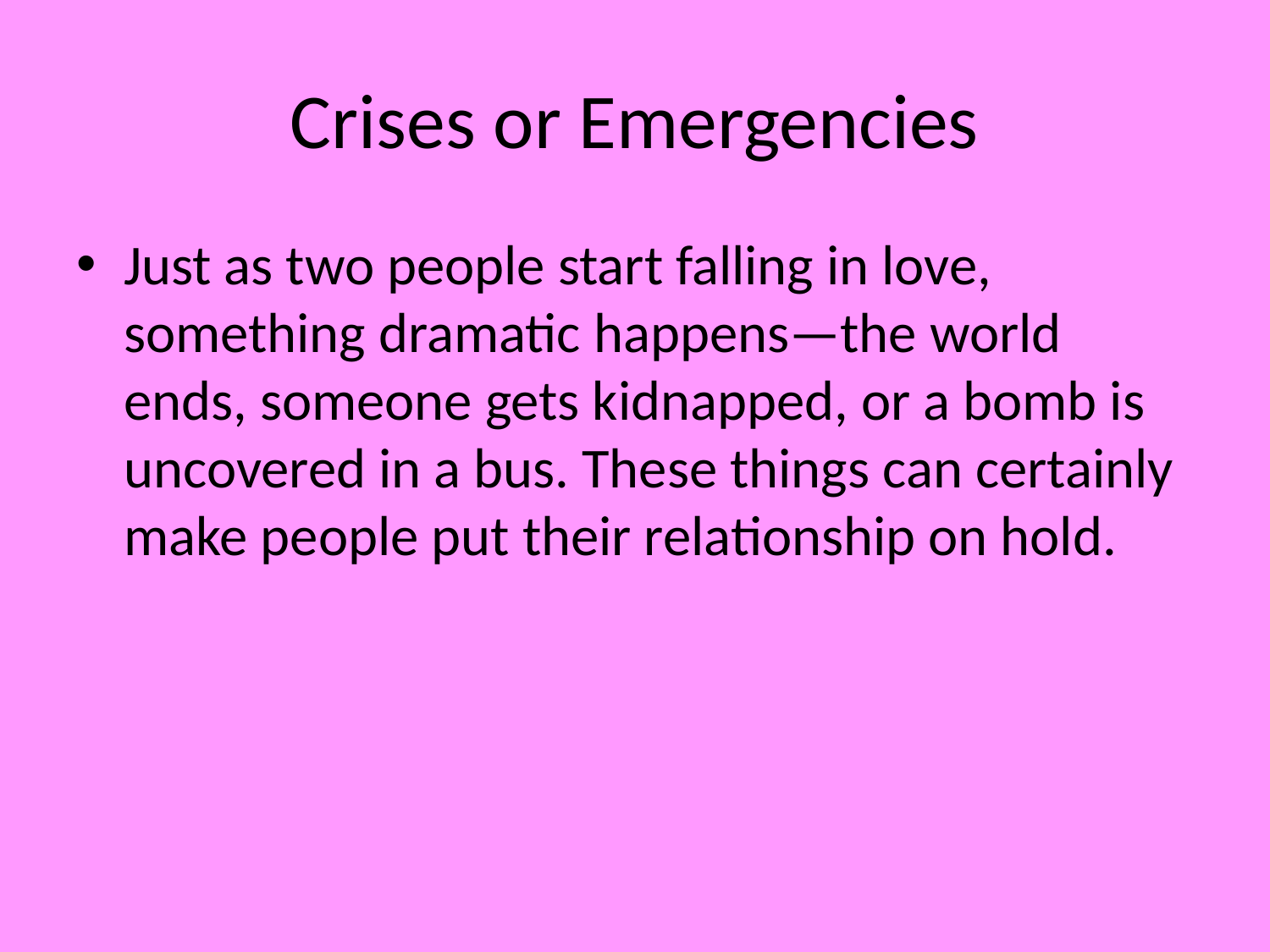

# Crises or Emergencies
Just as two people start falling in love, something dramatic happens—the world ends, someone gets kidnapped, or a bomb is uncovered in a bus. These things can certainly make people put their relationship on hold.